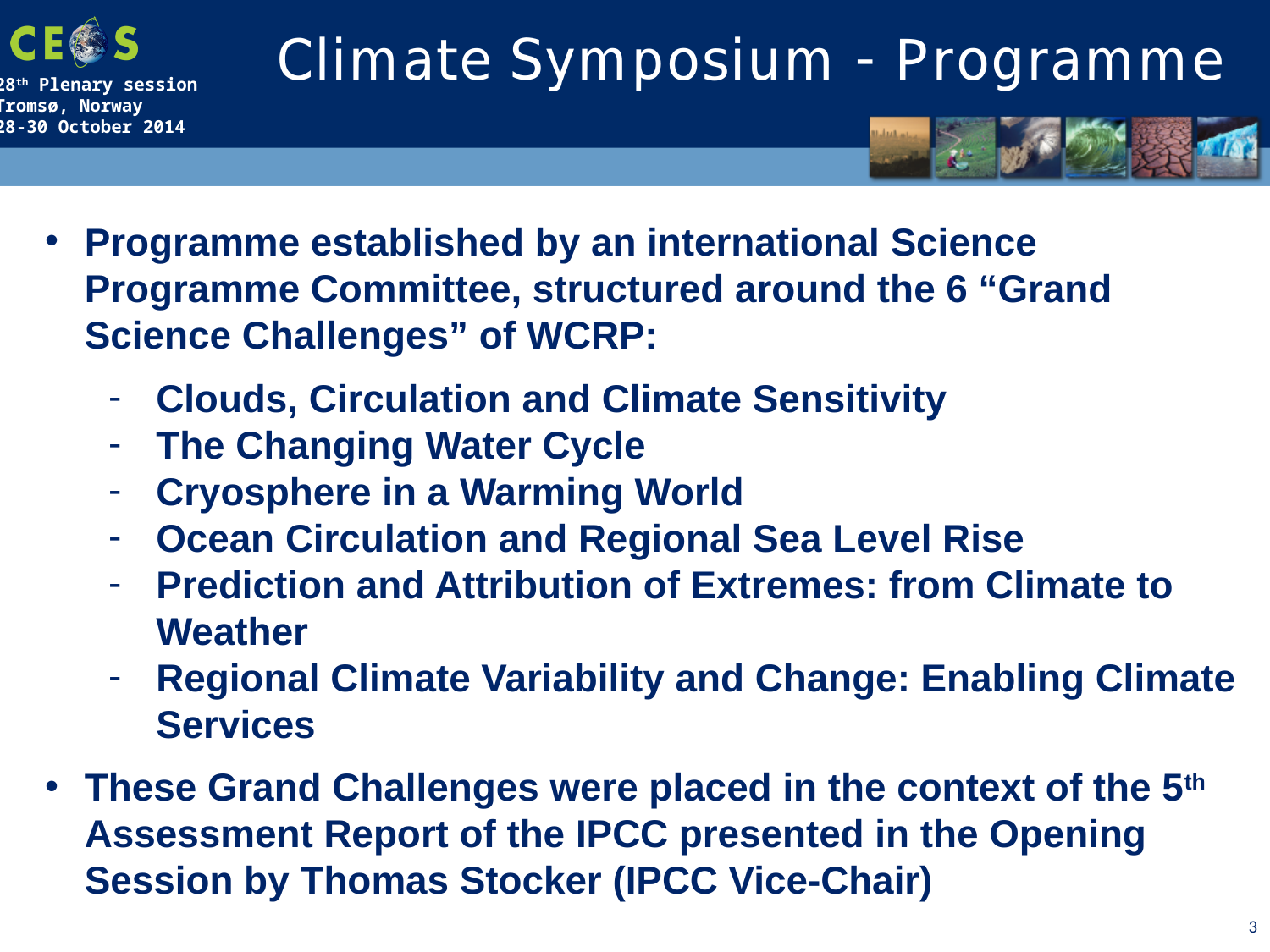

Climate Symposium - Programme
Programme established by an international Science Programme Committee, structured around the 6 “Grand Science Challenges” of WCRP:

Clouds, Circulation and Climate Sensitivity
The Changing Water Cycle
Cryosphere in a Warming World
Ocean Circulation and Regional Sea Level Rise
Prediction and Attribution of Extremes: from Climate to Weather
Regional Climate Variability and Change: Enabling Climate Services

These Grand Challenges were placed in the context of the 5th Assessment Report of the IPCC presented in the Opening Session by Thomas Stocker (IPCC Vice-Chair)
3